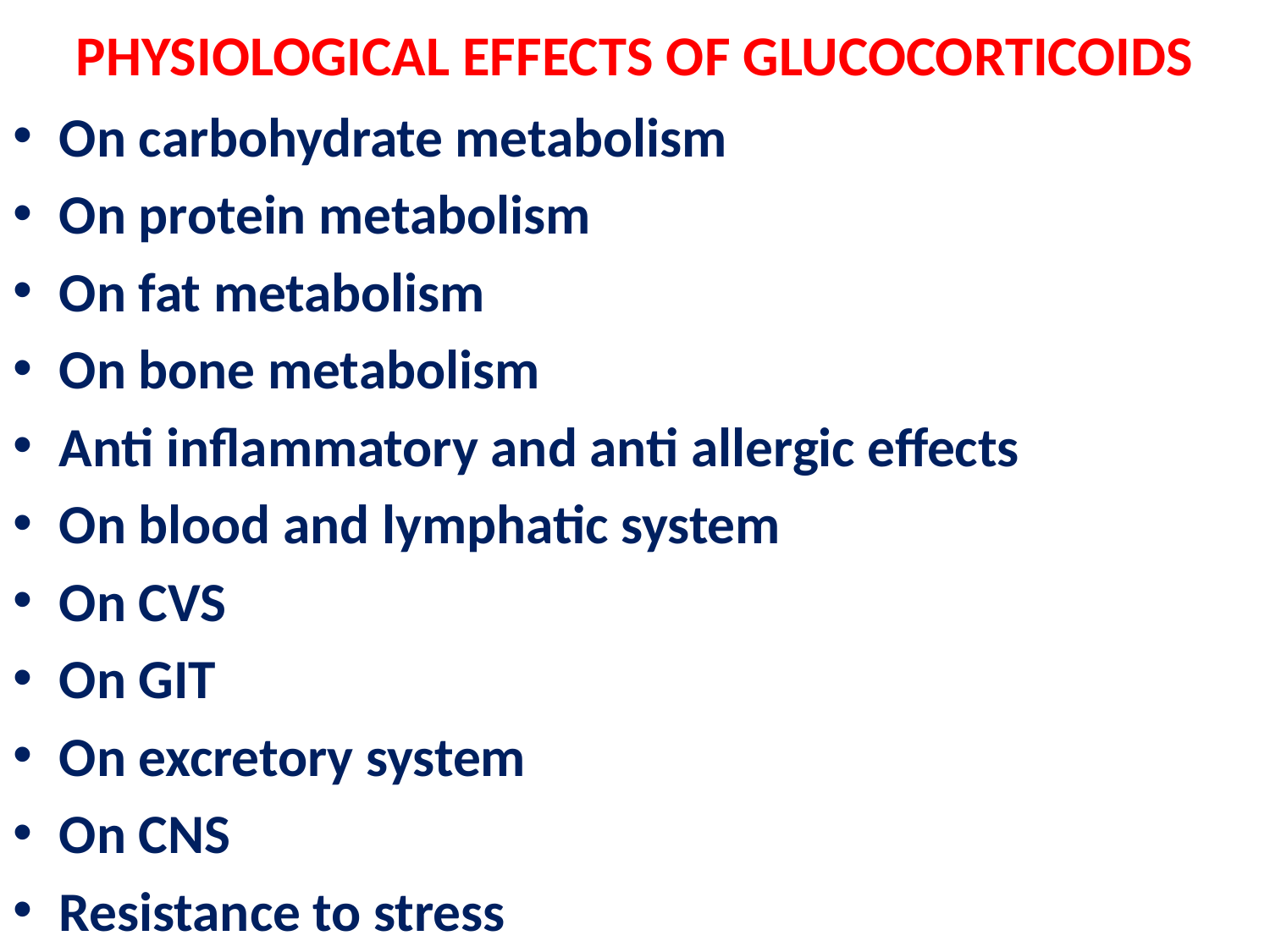

# PHYSIOLOGICAL EFFECTS OF GLUCOCORTICOIDS
On carbohydrate metabolism
On protein metabolism
On fat metabolism
On bone metabolism
Anti inflammatory and anti allergic effects
On blood and lymphatic system
On CVS
On GIT
On excretory system
On CNS
Resistance to stress